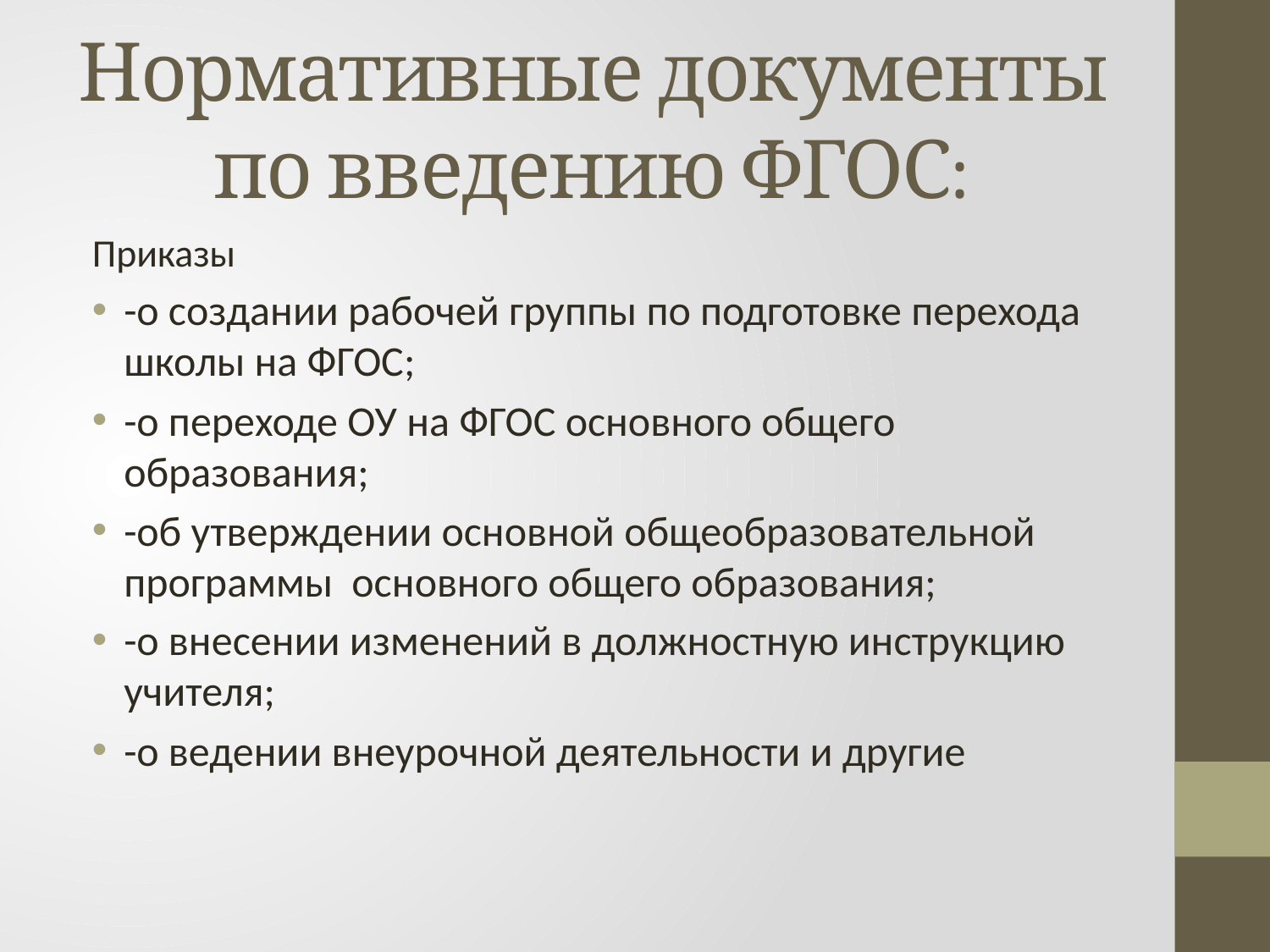

# Нормативные документы по введению ФГОС:
Приказы
-о создании рабочей группы по подготовке перехода школы на ФГОС;
-о переходе ОУ на ФГОС основного общего образования;
-об утверждении основной общеобразовательной программы  основного общего образования;
-о внесении изменений в должностную инструкцию учителя;
-о ведении внеурочной деятельности и другие